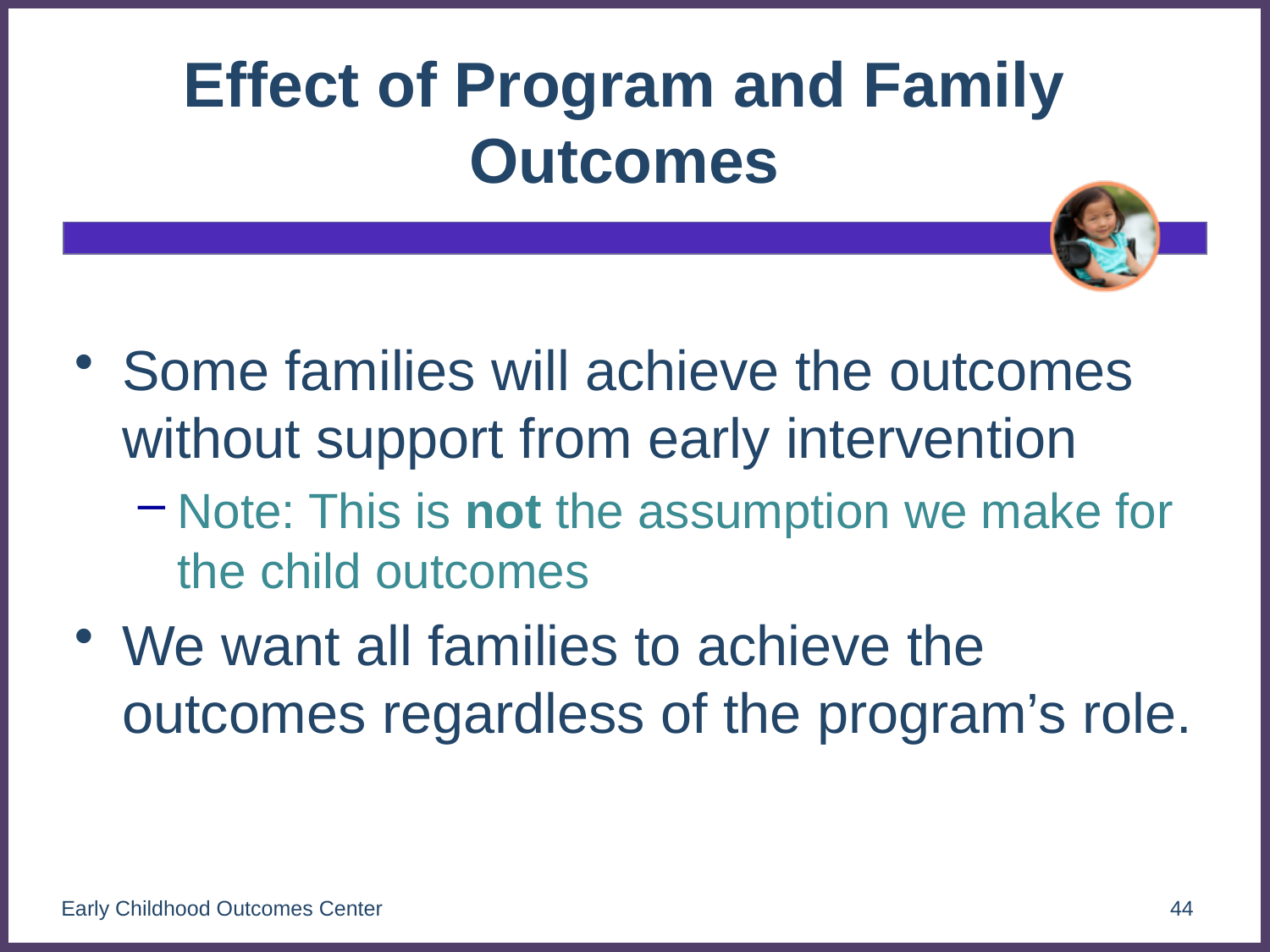

# Effect of Program and Family Outcomes
Some families will achieve the outcomes without support from early intervention
Note: This is not the assumption we make for the child outcomes
We want all families to achieve the outcomes regardless of the program’s role.
Early Childhood Outcomes Center
44